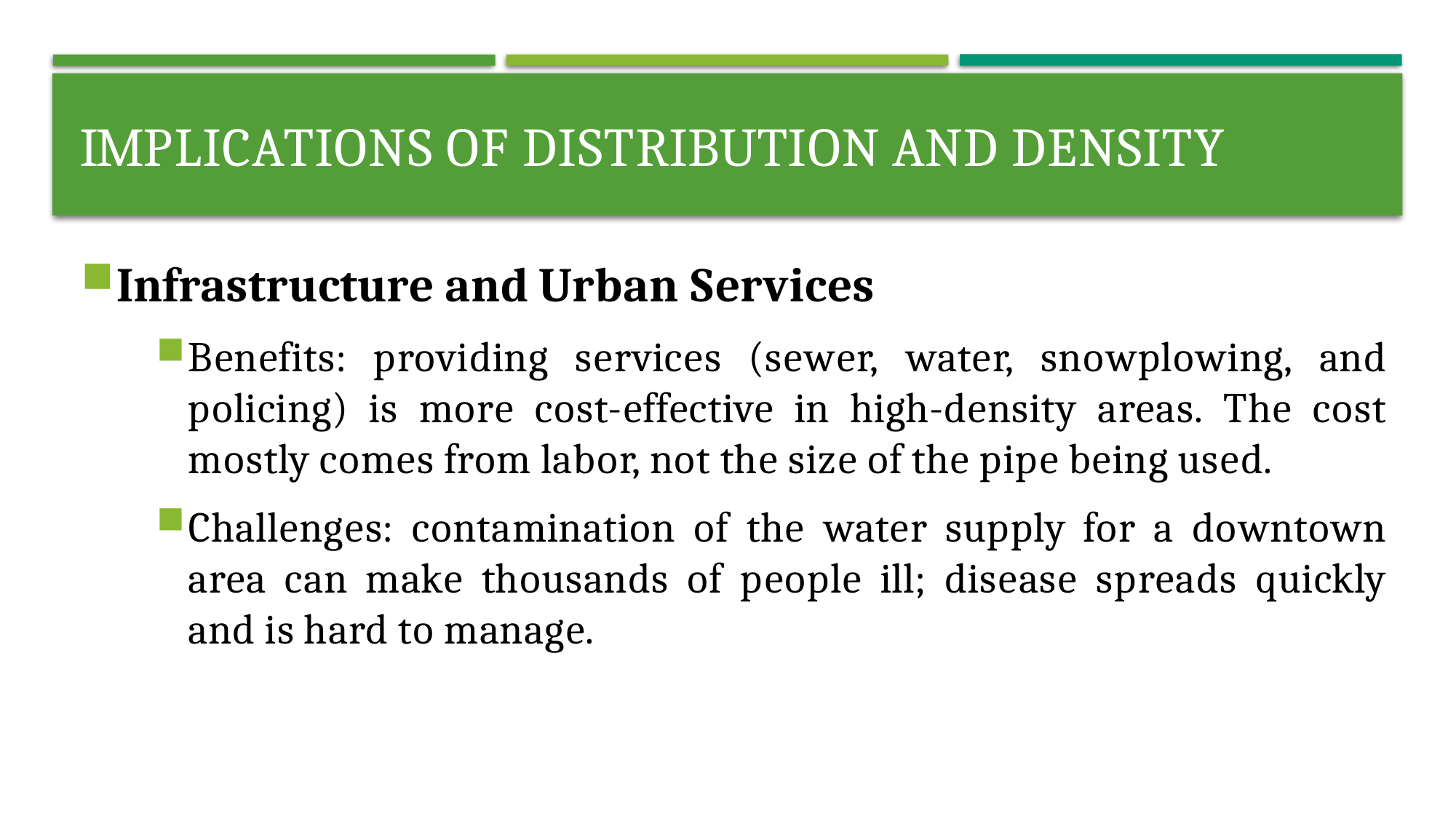

# Implications of distribution and density
Infrastructure and Urban Services
Benefits: providing services (sewer, water, snowplowing, and policing) is more cost-effective in high-density areas. The cost mostly comes from labor, not the size of the pipe being used.
Challenges: contamination of the water supply for a downtown area can make thousands of people ill; disease spreads quickly and is hard to manage.